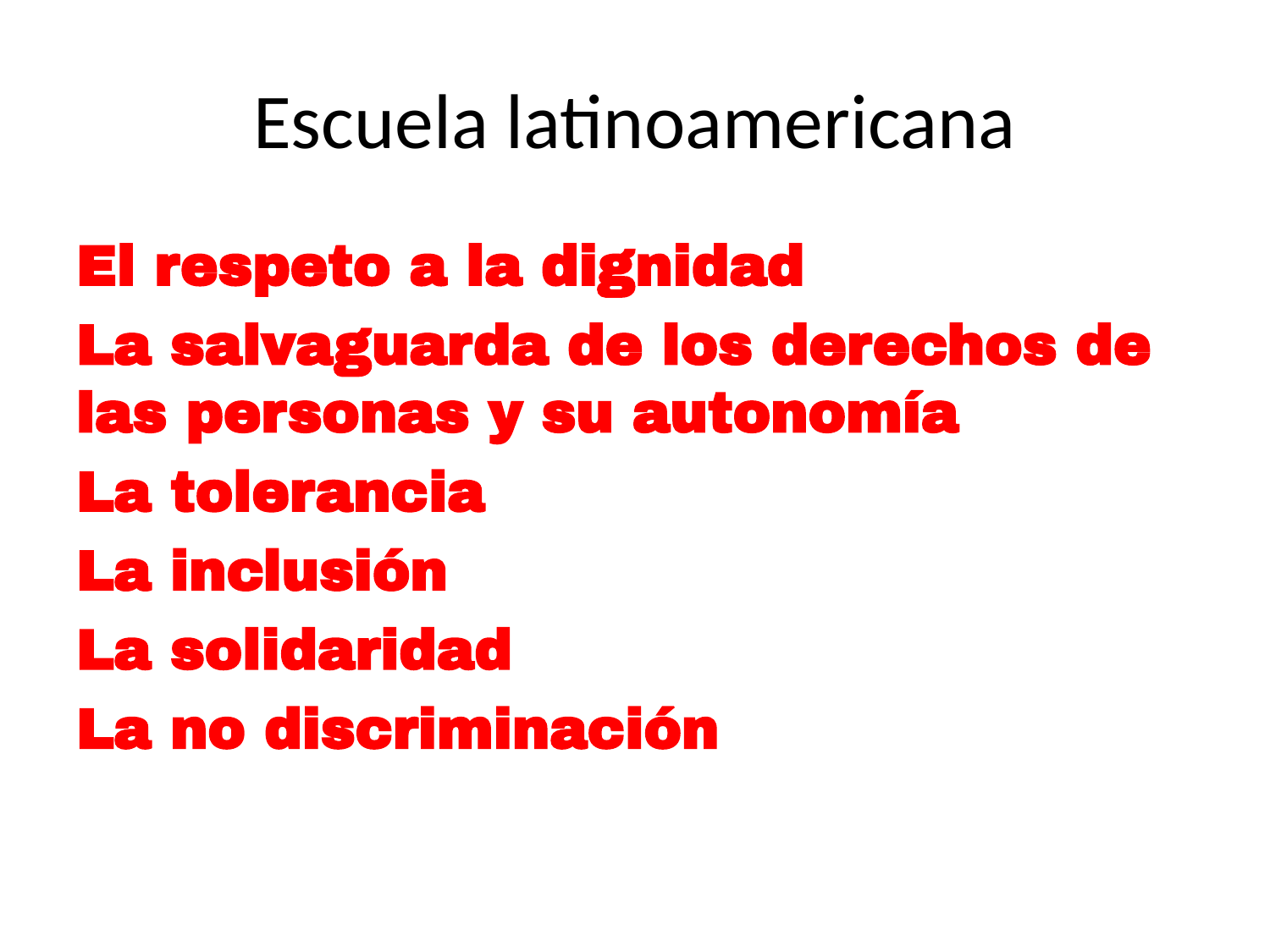

# Escuela latinoamericana
El respeto a la dignidad
La salvaguarda de los derechos de las personas y su autonomía
La tolerancia
La inclusión
La solidaridad
La no discriminación